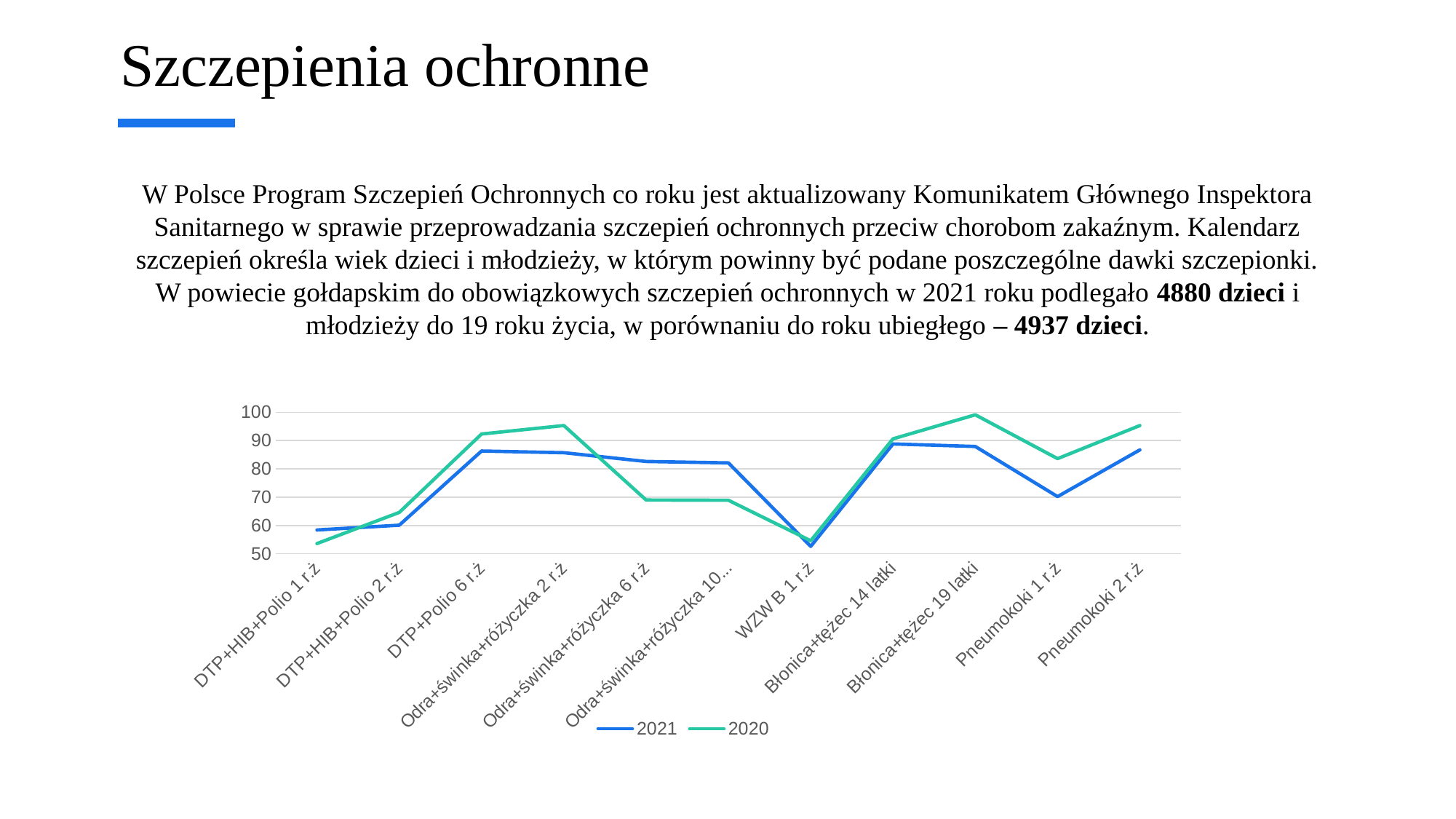

# Szczepienia ochronne
W Polsce Program Szczepień Ochronnych co roku jest aktualizowany Komunikatem Głównego Inspektora Sanitarnego w sprawie przeprowadzania szczepień ochronnych przeciw chorobom zakaźnym. Kalendarz szczepień określa wiek dzieci i młodzieży, w którym powinny być podane poszczególne dawki szczepionki. W powiecie gołdapskim do obowiązkowych szczepień ochronnych w 2021 roku podlegało 4880 dzieci i młodzieży do 19 roku życia, w porównaniu do roku ubiegłego – 4937 dzieci.

### Chart

| Category | 2021 | 2020 |
|---|---|---|
| DTP+HIB+Polio 1 r.ż | 58.4 | 53.6 |
| DTP+HIB+Polio 2 r.ż | 60.1 | 64.6 |
| DTP+Polio 6 r.ż | 86.3 | 92.3 |
| Odra+świnka+różyczka 2 r.ż | 85.7 | 95.3 |
| Odra+świnka+różyczka 6 r.ż | 82.6 | 69.0 |
| Odra+świnka+różyczka 10 r.ż | 82.1 | 68.9 |
| WZW B 1 r.ż | 52.6 | 54.6 |
| Błonica+tężec 14 latki | 88.8 | 90.6 |
| Błonica+tężec 19 latki | 87.9 | 99.1 |
| Pneumokoki 1 r.ż | 70.2 | 83.6 |
| Pneumokoki 2 r.ż | 86.7 | 95.3 |